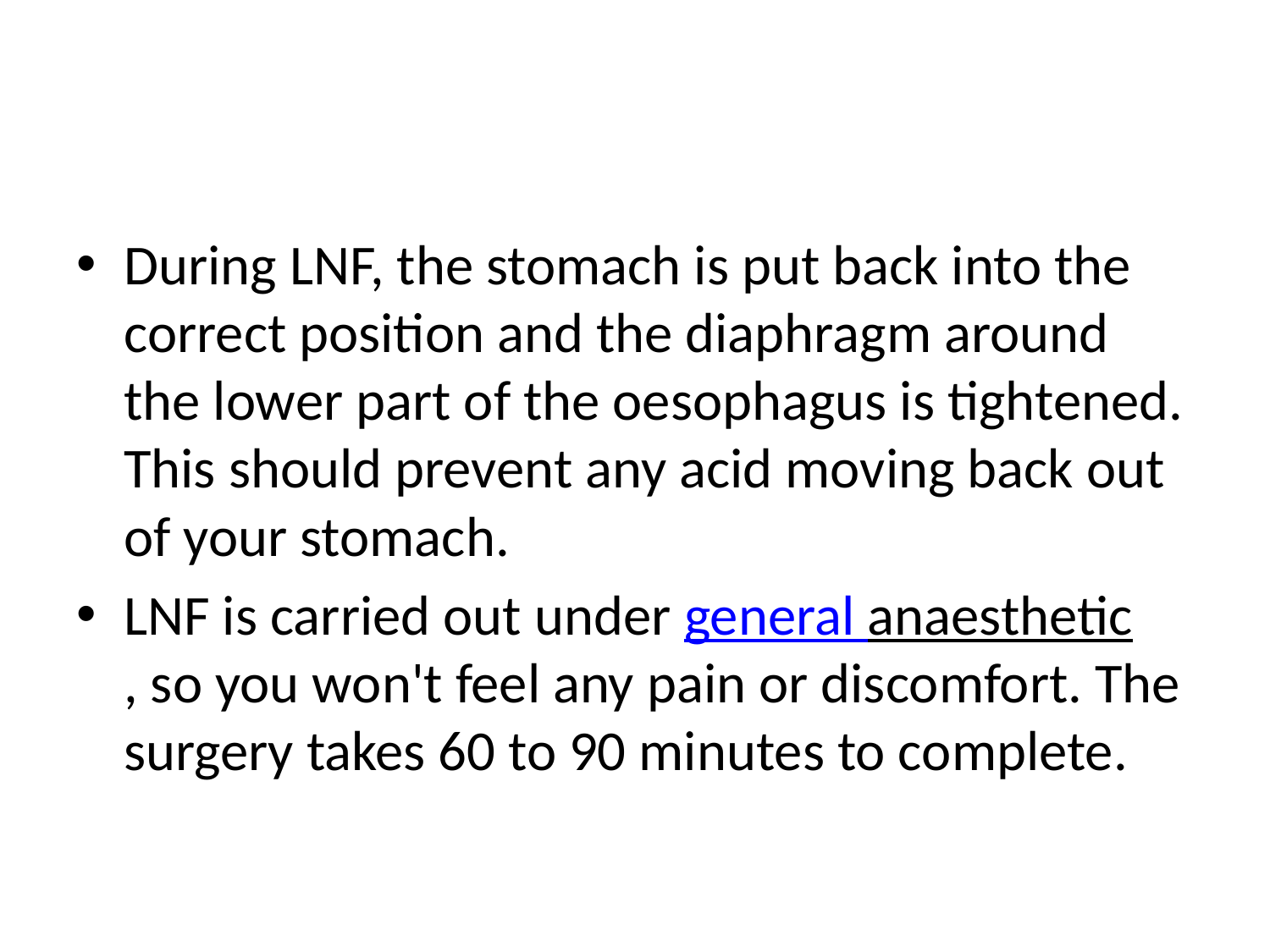

#
During LNF, the stomach is put back into the correct position and the diaphragm around the lower part of the oesophagus is tightened. This should prevent any acid moving back out of your stomach.
LNF is carried out under general anaesthetic, so you won't feel any pain or discomfort. The surgery takes 60 to 90 minutes to complete.